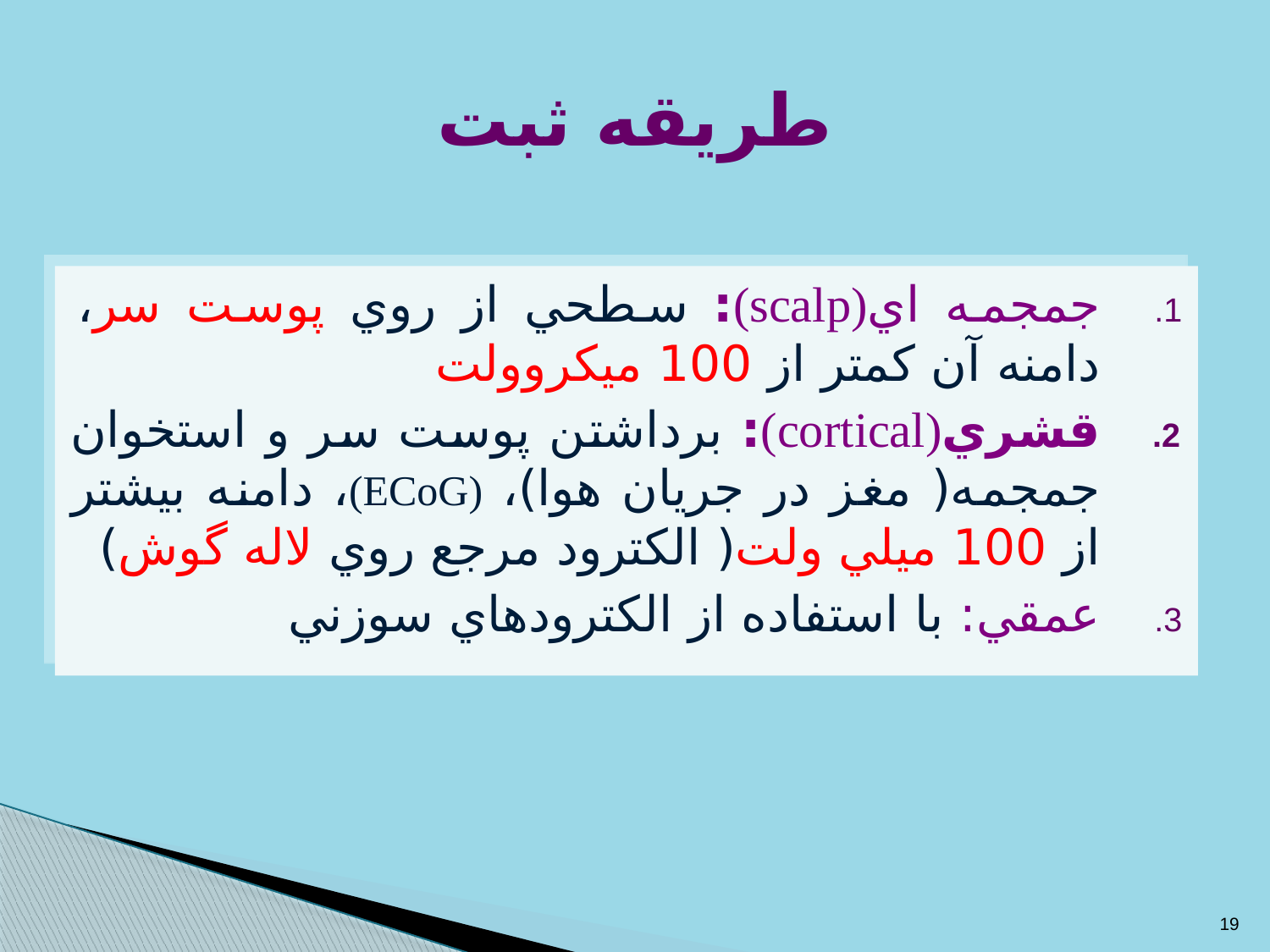

# طريقه ثبت
جمجمه اي(scalp): سطحي از روي پوست سر، دامنه آن کمتر از 100 ميکروولت
قشري(cortical): برداشتن پوست سر و استخوان جمجمه( مغز در جريان هوا)، (ECoG)، دامنه بيشتر از 100 ميلي ولت( الکترود مرجع روي لاله گوش)
عمقي: با استفاده از الکترودهاي سوزني

19